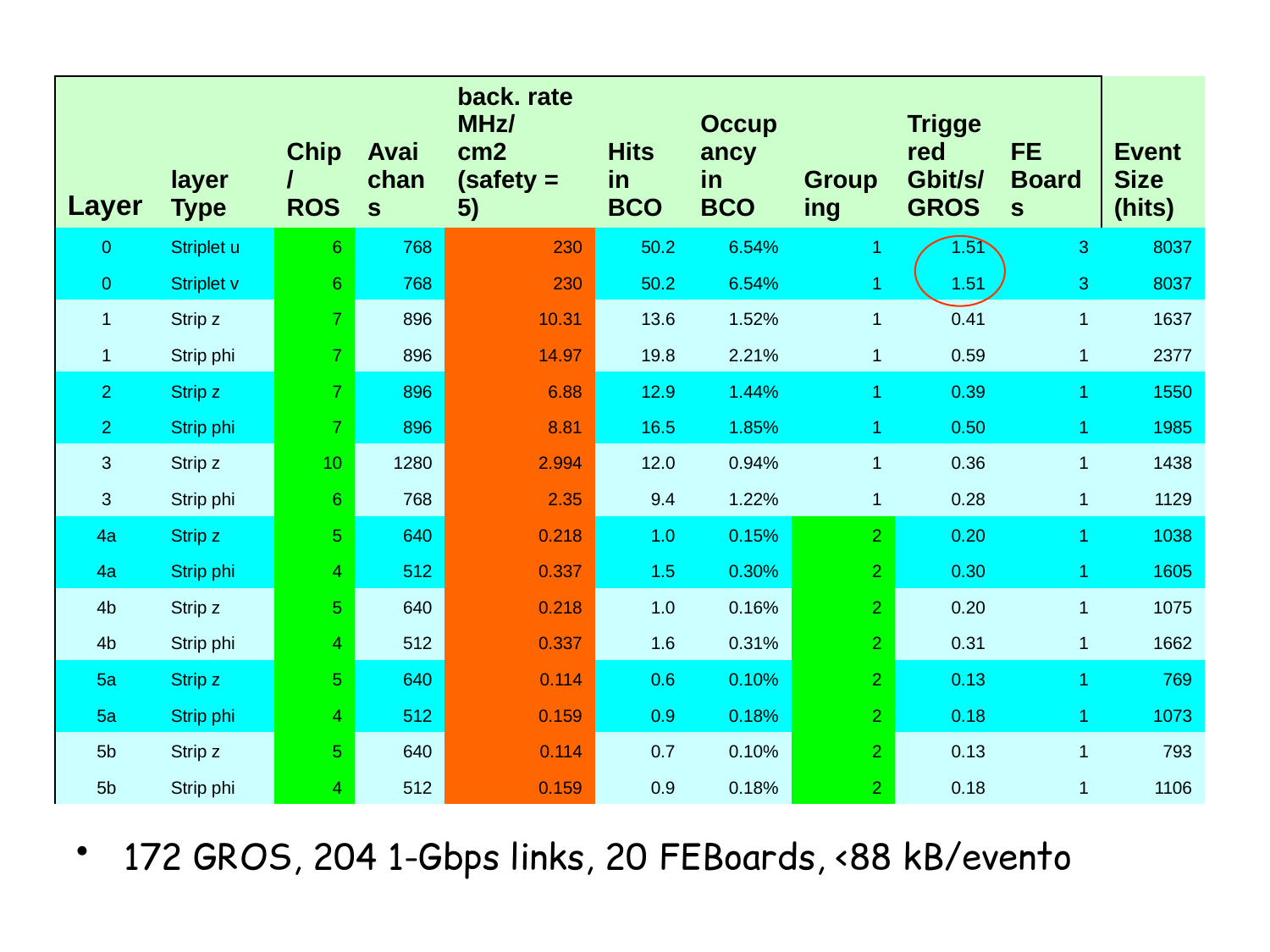

| Layer | layer Type | Chip/ROS | Avai chans | back. rate MHz/ cm2 (safety = 5) | Hits in BCO | Occupancy in BCO | Grouping | Triggered Gbit/s/GROS | FE Boards | Event Size (hits) |
| --- | --- | --- | --- | --- | --- | --- | --- | --- | --- | --- |
| 0 | Striplet u | 6 | 768 | 230 | 50.2 | 6.54% | 1 | 1.51 | 3 | 8037 |
| 0 | Striplet v | 6 | 768 | 230 | 50.2 | 6.54% | 1 | 1.51 | 3 | 8037 |
| 1 | Strip z | 7 | 896 | 10.31 | 13.6 | 1.52% | 1 | 0.41 | 1 | 1637 |
| 1 | Strip phi | 7 | 896 | 14.97 | 19.8 | 2.21% | 1 | 0.59 | 1 | 2377 |
| 2 | Strip z | 7 | 896 | 6.88 | 12.9 | 1.44% | 1 | 0.39 | 1 | 1550 |
| 2 | Strip phi | 7 | 896 | 8.81 | 16.5 | 1.85% | 1 | 0.50 | 1 | 1985 |
| 3 | Strip z | 10 | 1280 | 2.994 | 12.0 | 0.94% | 1 | 0.36 | 1 | 1438 |
| 3 | Strip phi | 6 | 768 | 2.35 | 9.4 | 1.22% | 1 | 0.28 | 1 | 1129 |
| 4a | Strip z | 5 | 640 | 0.218 | 1.0 | 0.15% | 2 | 0.20 | 1 | 1038 |
| 4a | Strip phi | 4 | 512 | 0.337 | 1.5 | 0.30% | 2 | 0.30 | 1 | 1605 |
| 4b | Strip z | 5 | 640 | 0.218 | 1.0 | 0.16% | 2 | 0.20 | 1 | 1075 |
| 4b | Strip phi | 4 | 512 | 0.337 | 1.6 | 0.31% | 2 | 0.31 | 1 | 1662 |
| 5a | Strip z | 5 | 640 | 0.114 | 0.6 | 0.10% | 2 | 0.13 | 1 | 769 |
| 5a | Strip phi | 4 | 512 | 0.159 | 0.9 | 0.18% | 2 | 0.18 | 1 | 1073 |
| 5b | Strip z | 5 | 640 | 0.114 | 0.7 | 0.10% | 2 | 0.13 | 1 | 793 |
| 5b | Strip phi | 4 | 512 | 0.159 | 0.9 | 0.18% | 2 | 0.18 | 1 | 1106 |

172 GROS, 204 1-Gbps links, 20 FEBoards, <88 kB/evento